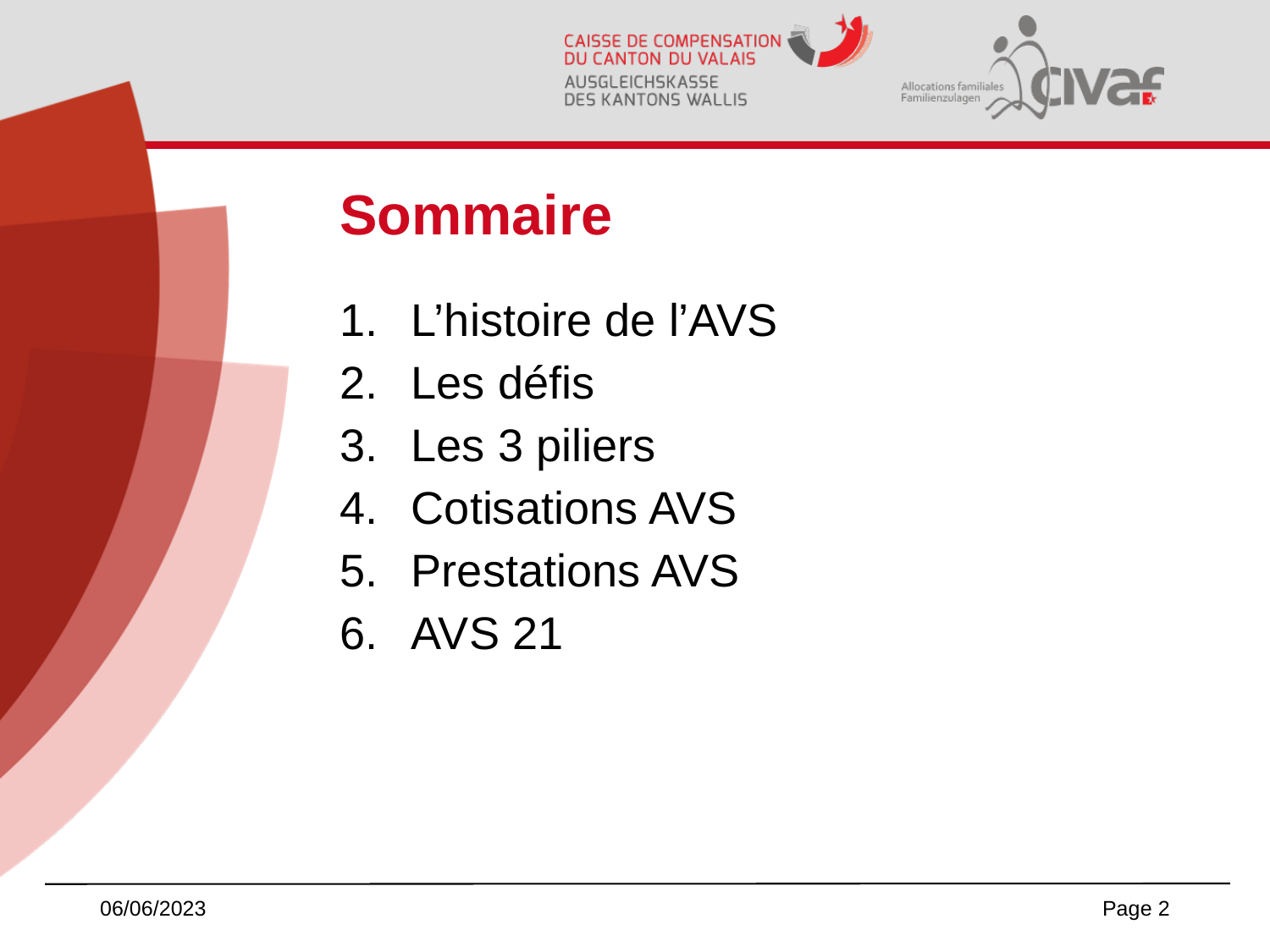

# Sommaire
L’histoire de l’AVS
Les défis
Les 3 piliers
Cotisations AVS
Prestations AVS
AVS 21

06/06/2023
Page 2